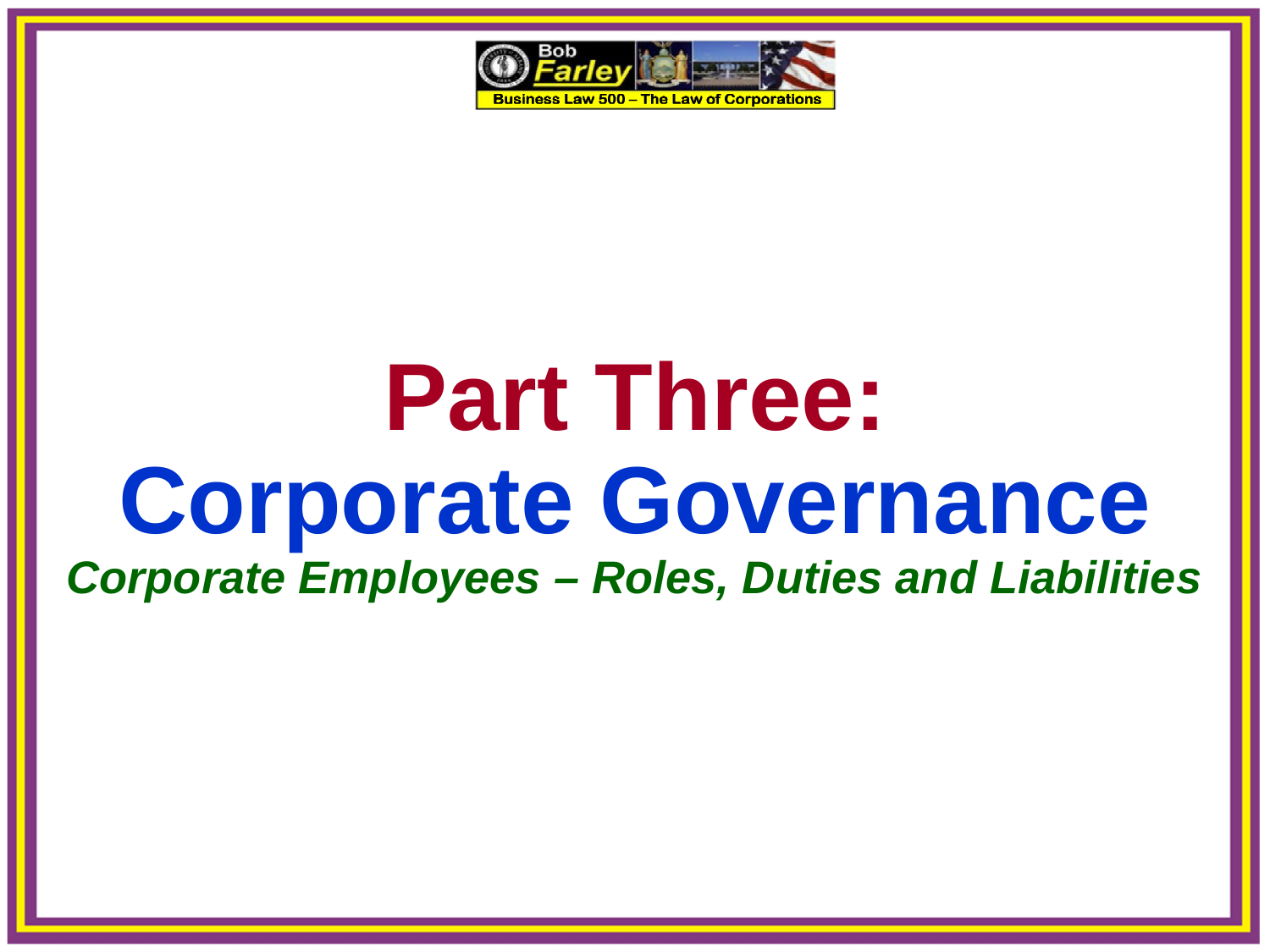

Part Three:
Corporate Governance
Corporate Employees – Roles, Duties and Liabilities